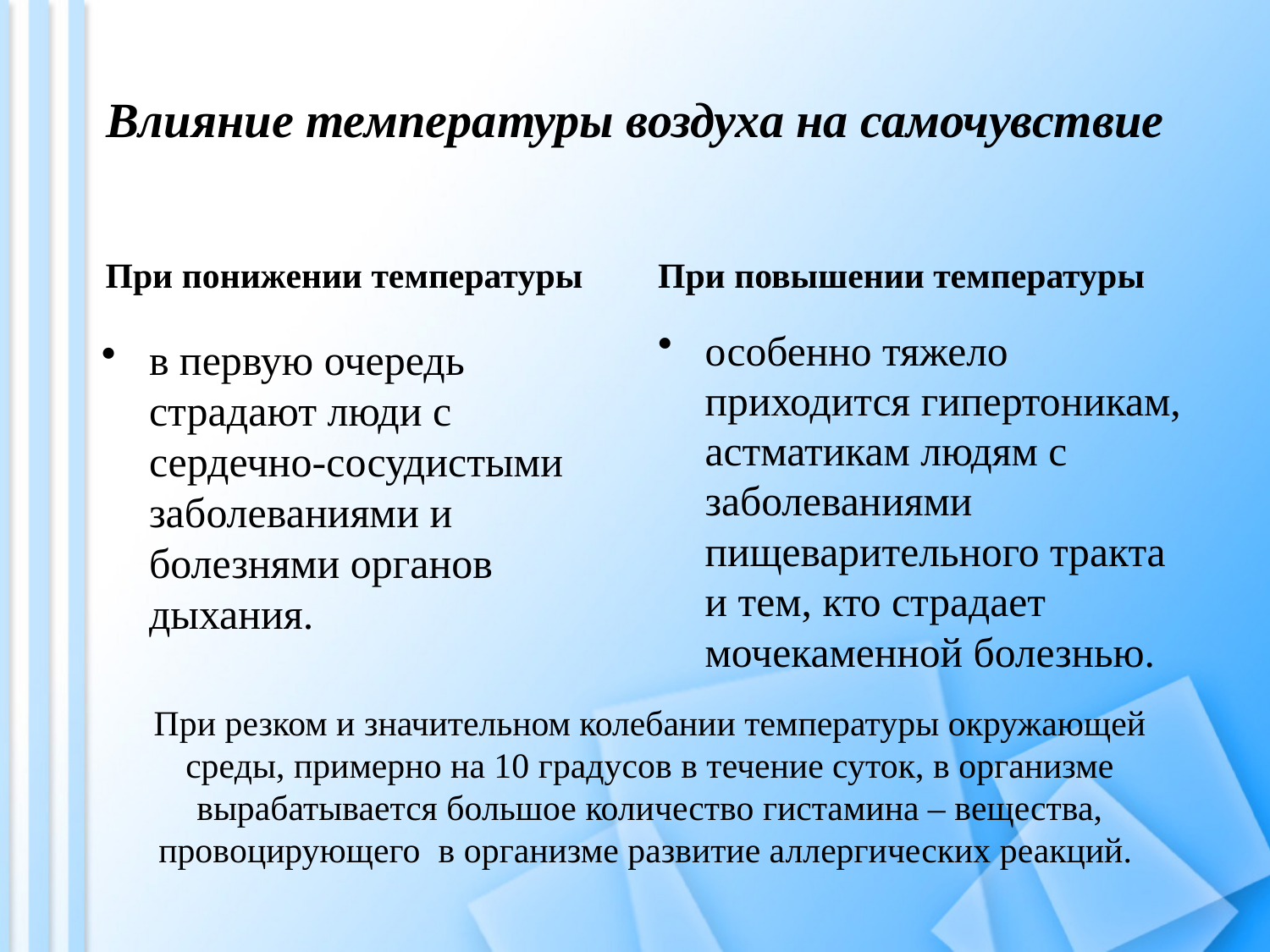

# Влияние температуры воздуха на самочувствие
При понижении температуры
При повышении температуры
особенно тяжело приходится гипертоникам, астматикам людям с заболеваниями пищеварительного тракта и тем, кто страдает мочекаменной болезнью.

в первую очередь страдают люди с сердечно-сосудистыми заболеваниями и болезнями органов дыхания.

При резком и значительном колебании температуры окружающей среды, примерно на 10 градусов в течение суток, в организме вырабатывается большое количество гистамина – вещества, провоцирующего  в организме развитие аллергических реакций.